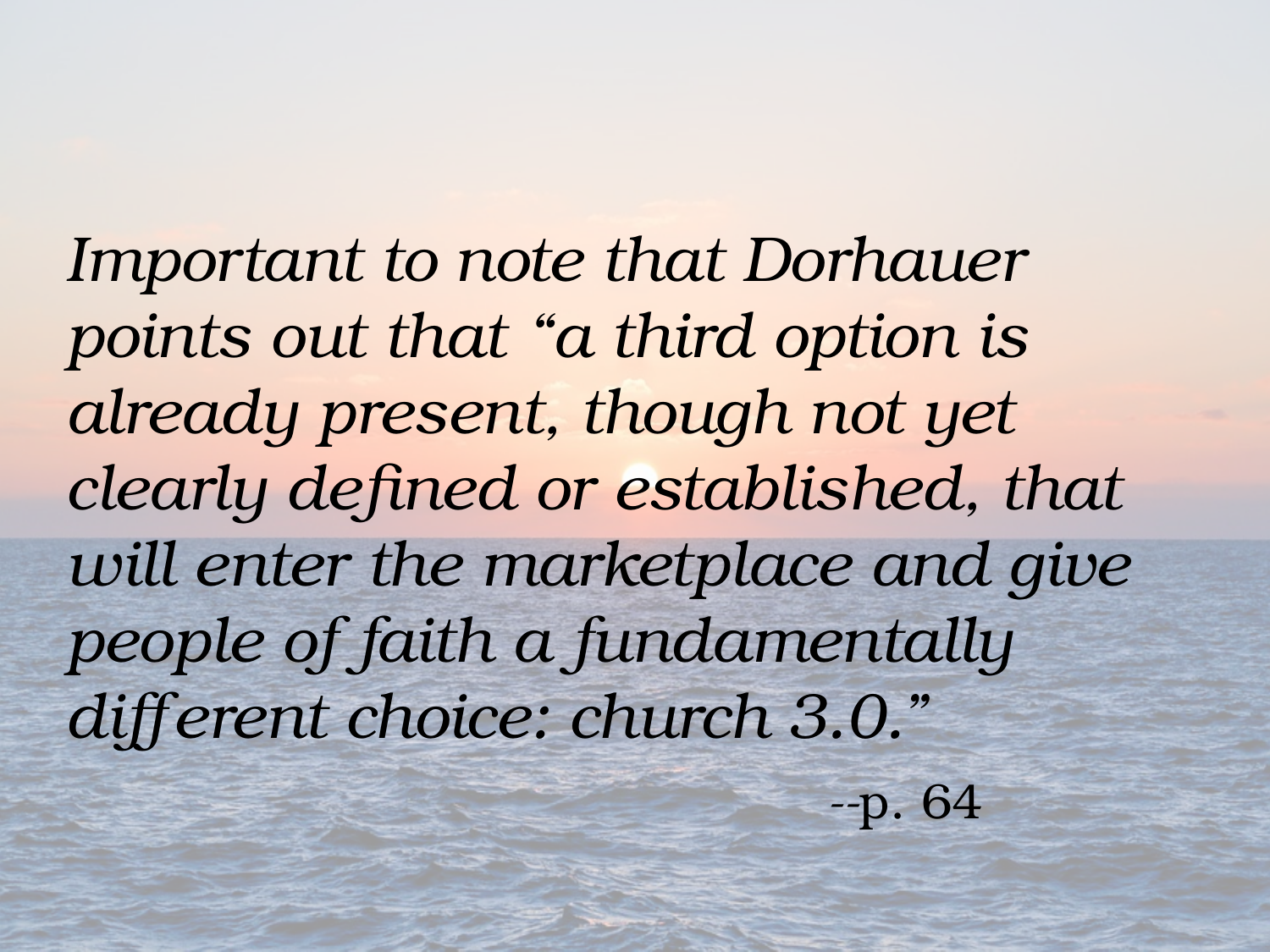

Important to note that Dorhauer points out that “a third option is already present, though not yet clearly defined or established, that will enter the marketplace and give people of faith a fundamentally different choice: church 3.0.”
						--p. 64